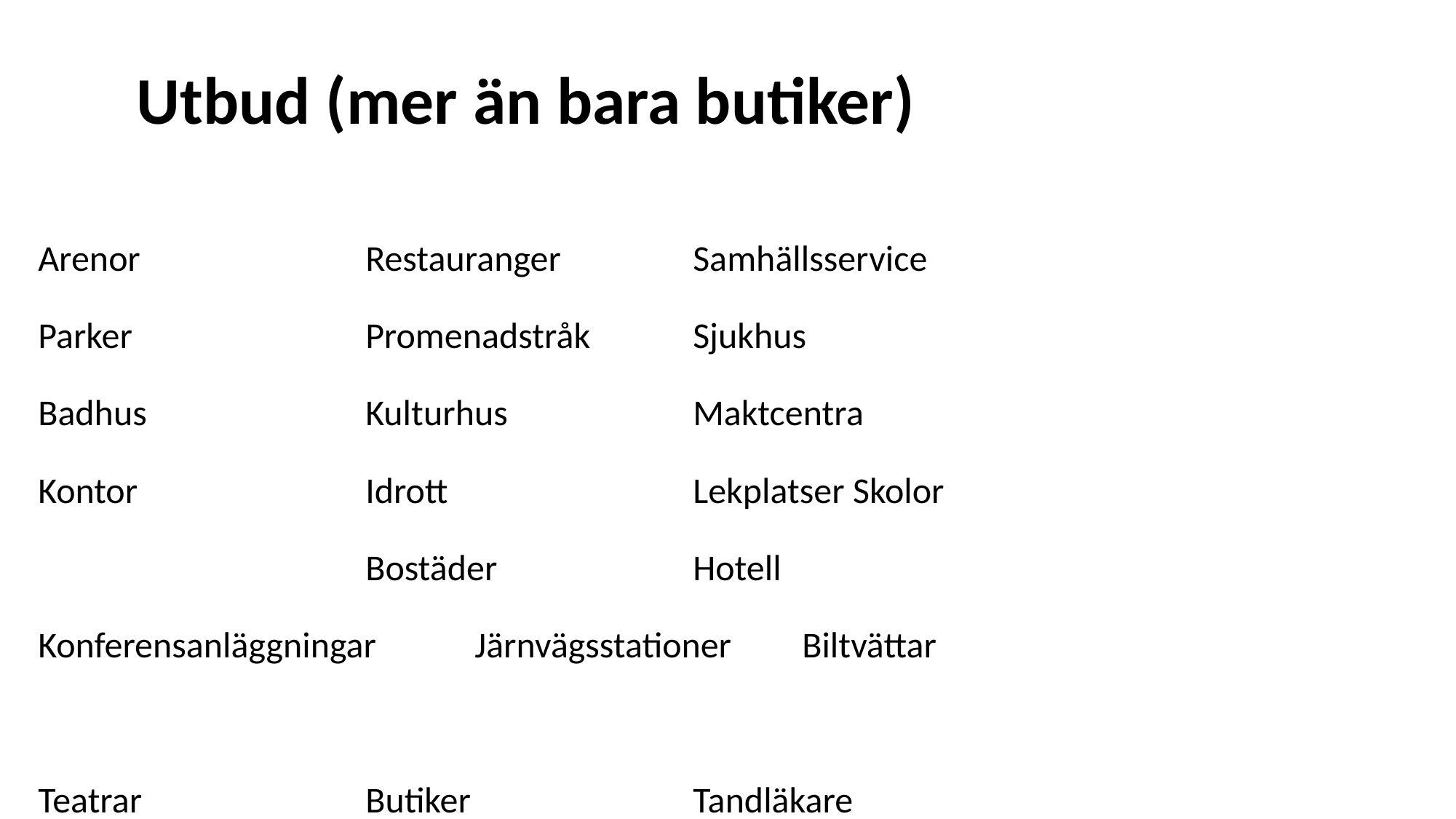

Utbud (mer än bara butiker)

Arenor			Restauranger		Samhällsservice
Parker			Promenadstråk	Sjukhus
Badhus			Kulturhus		Maktcentra
Kontor			Idrott			Lekplatser Skolor			Bostäder		Hotell
Konferensanläggningar	Järnvägsstationer	Biltvättar
Teatrar			Butiker			Tandläkare